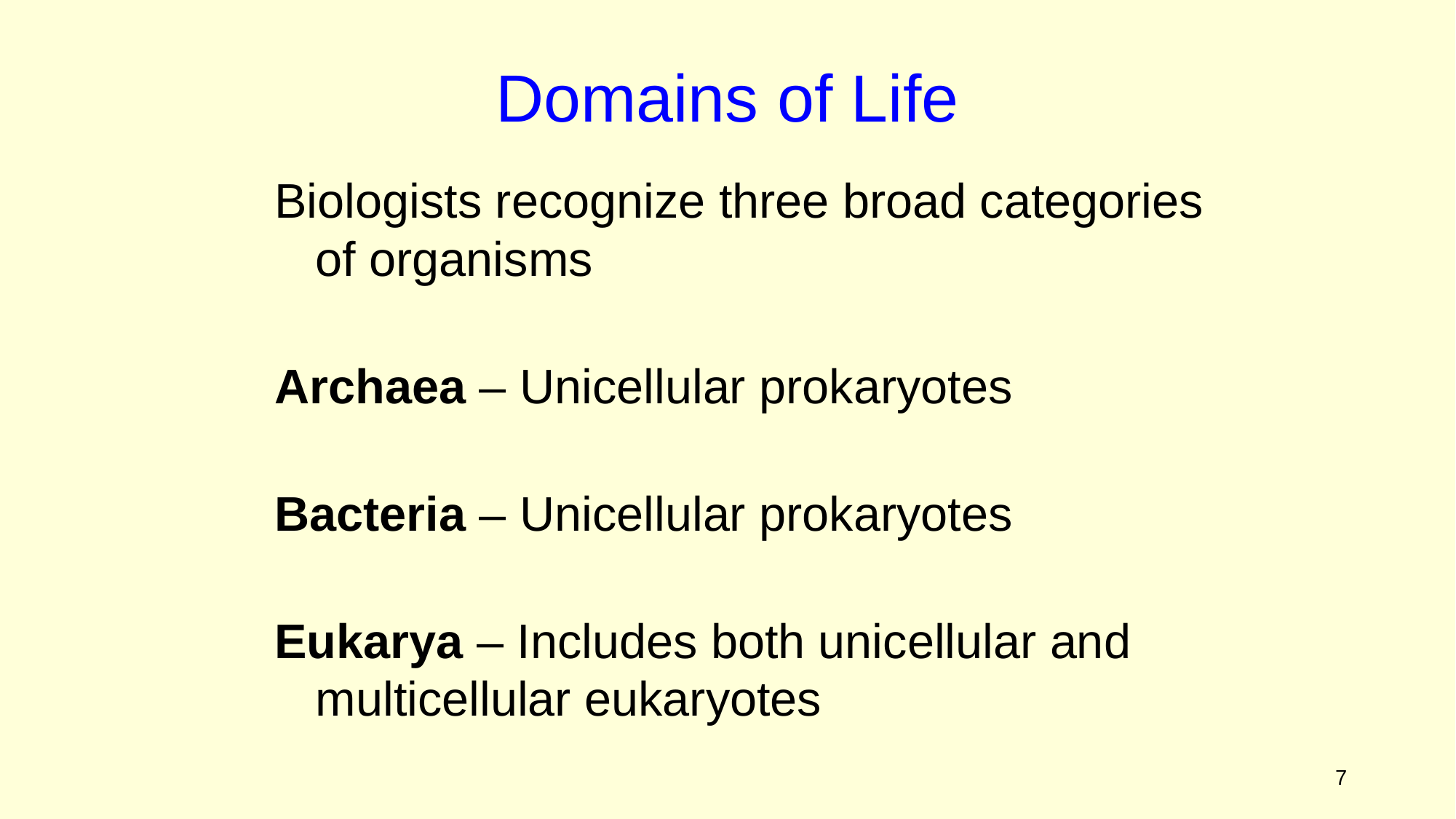

Domains of Life
Biologists recognize three broad categories of organisms

Archaea – Unicellular prokaryotes

Bacteria – Unicellular prokaryotes

Eukarya – Includes both unicellular and multicellular eukaryotes